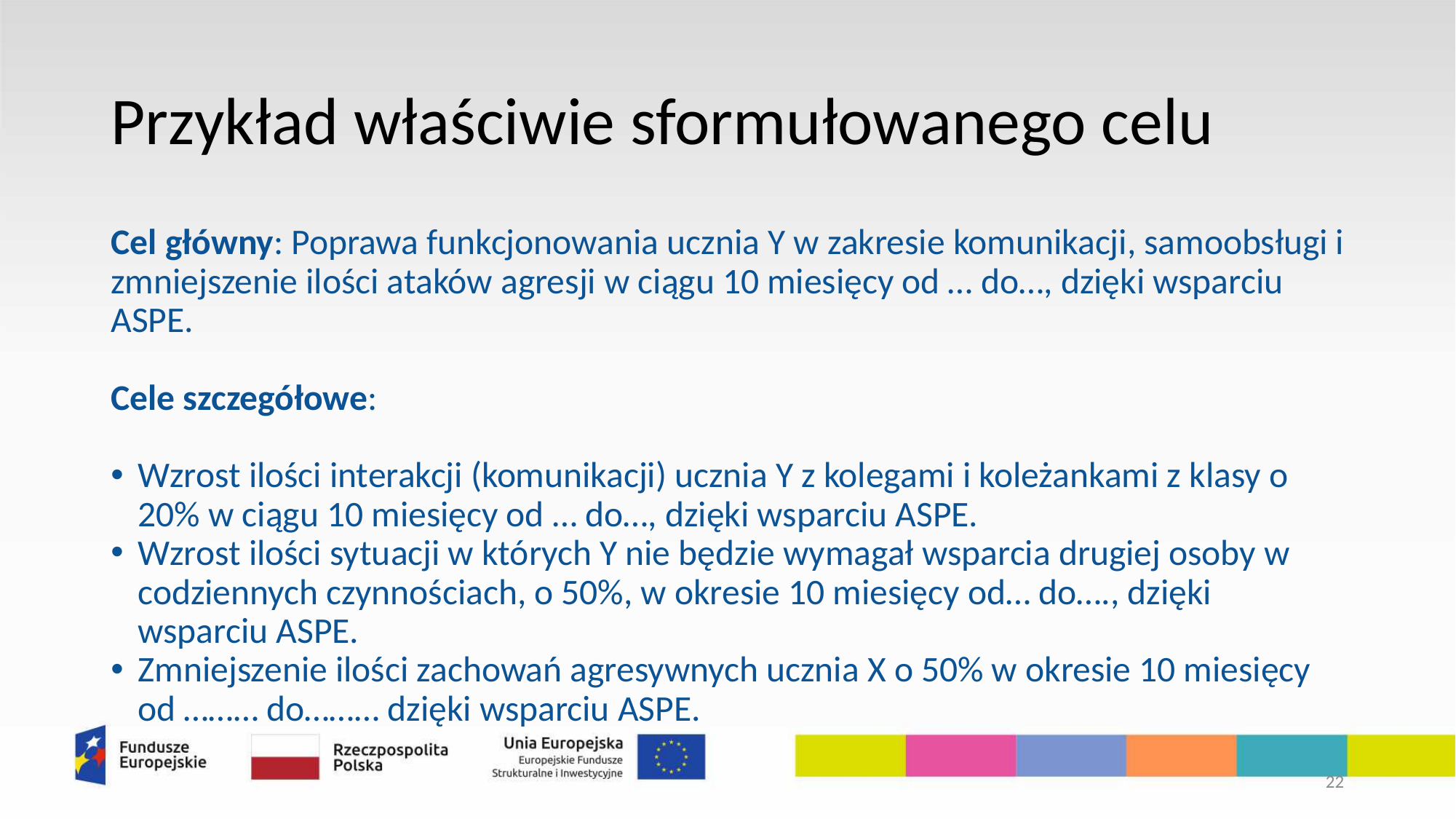

# Przykład właściwie sformułowanego celu
Cel główny: Poprawa funkcjonowania ucznia Y w zakresie komunikacji, samoobsługi i zmniejszenie ilości ataków agresji w ciągu 10 miesięcy od … do…, dzięki wsparciu ASPE.

Cele szczegółowe:
Wzrost ilości interakcji (komunikacji) ucznia Y z kolegami i koleżankami z klasy o 20% w ciągu 10 miesięcy od … do…, dzięki wsparciu ASPE.
Wzrost ilości sytuacji w których Y nie będzie wymagał wsparcia drugiej osoby w codziennych czynnościach, o 50%, w okresie 10 miesięcy od… do…., dzięki wsparciu ASPE.
Zmniejszenie ilości zachowań agresywnych ucznia X o 50% w okresie 10 miesięcy od ……… do……… dzięki wsparciu ASPE.

22